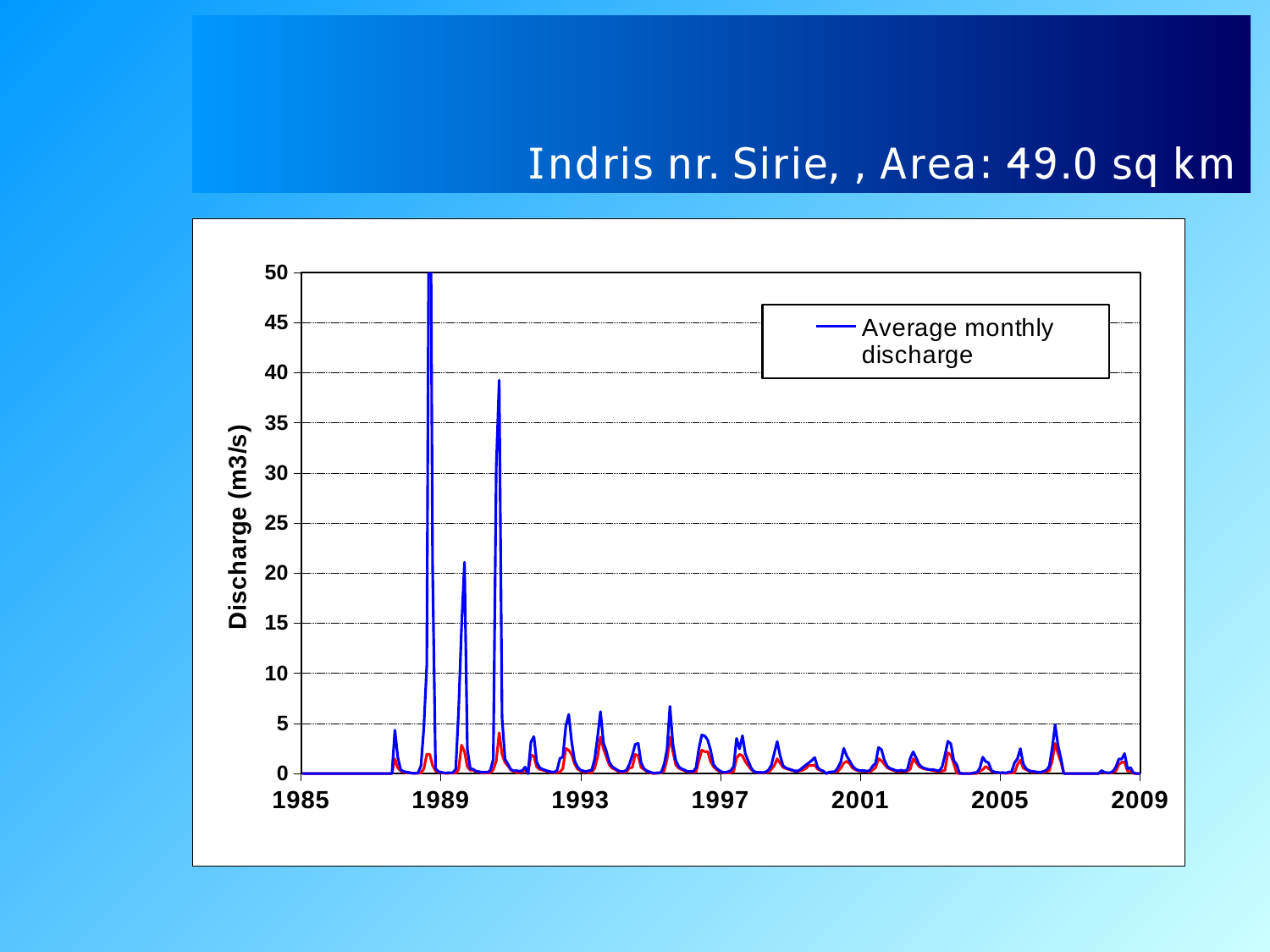

# Indris nr. Sirie, , Area: 49.0 sq km

### Chart

| Category | Average monthly discharge | Minimal monthly discharge |
|---|---|---|